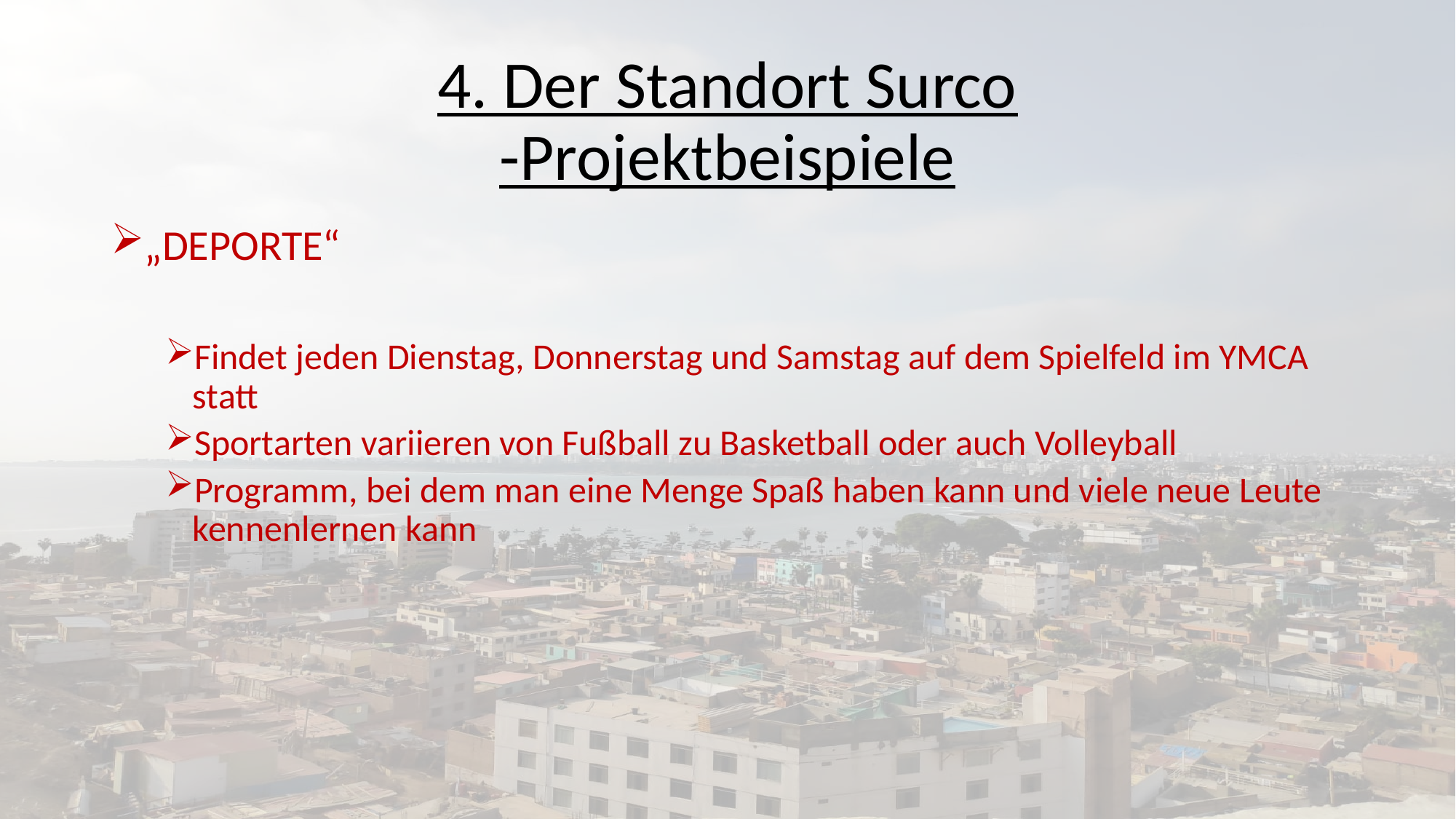

# 4. Der Standort Surco -Projektbeispiele
„DEPORTE“

Findet jeden Dienstag, Donnerstag und Samstag auf dem Spielfeld im YMCA statt
Sportarten variieren von Fußball zu Basketball oder auch Volleyball
Programm, bei dem man eine Menge Spaß haben kann und viele neue Leute kennenlernen kann